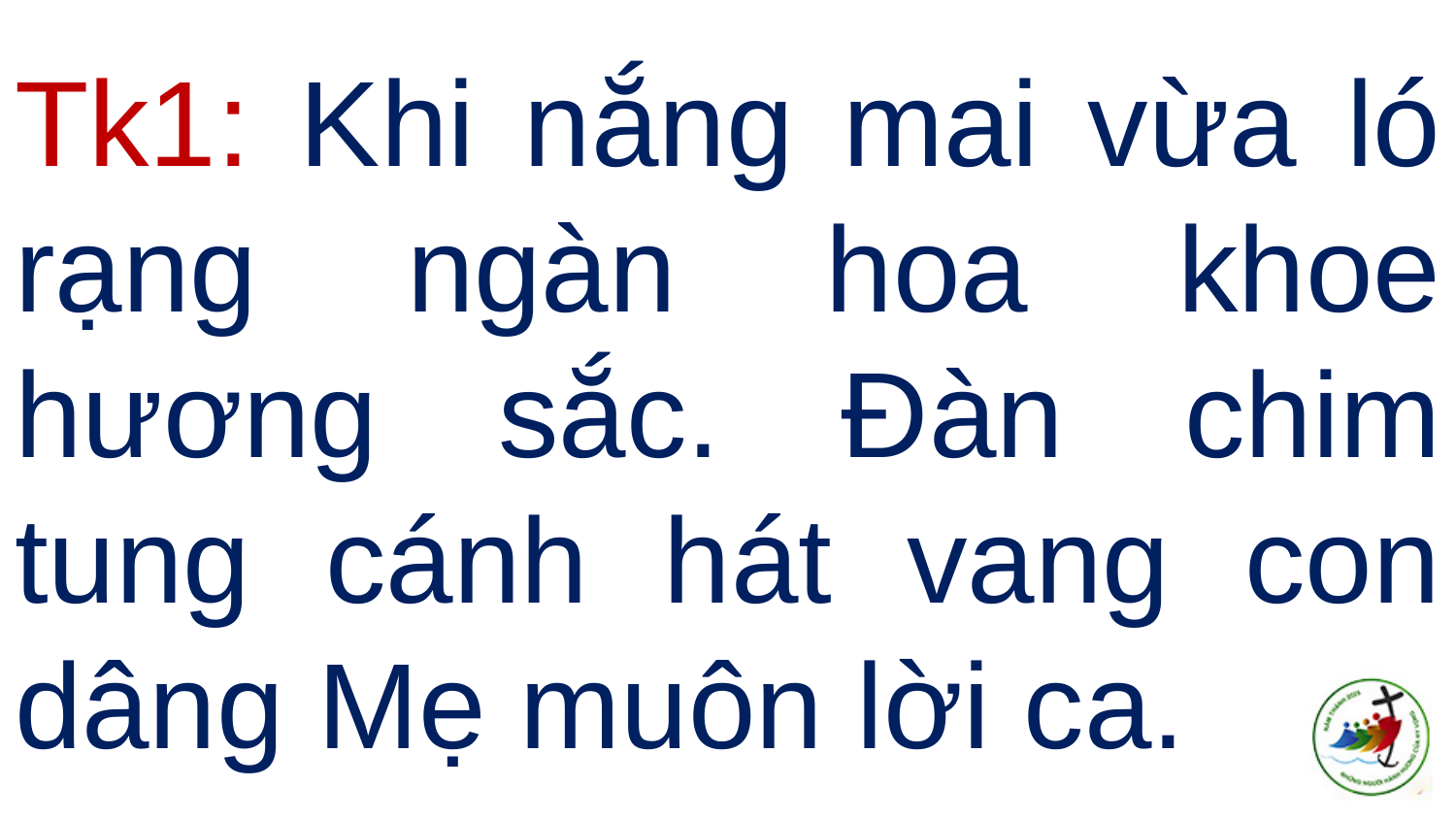

# Tk1: Khi nắng mai vừa ló rạng ngàn hoa khoe hương sắc. Đàn chim tung cánh hát vang con dâng Mẹ muôn lời ca.